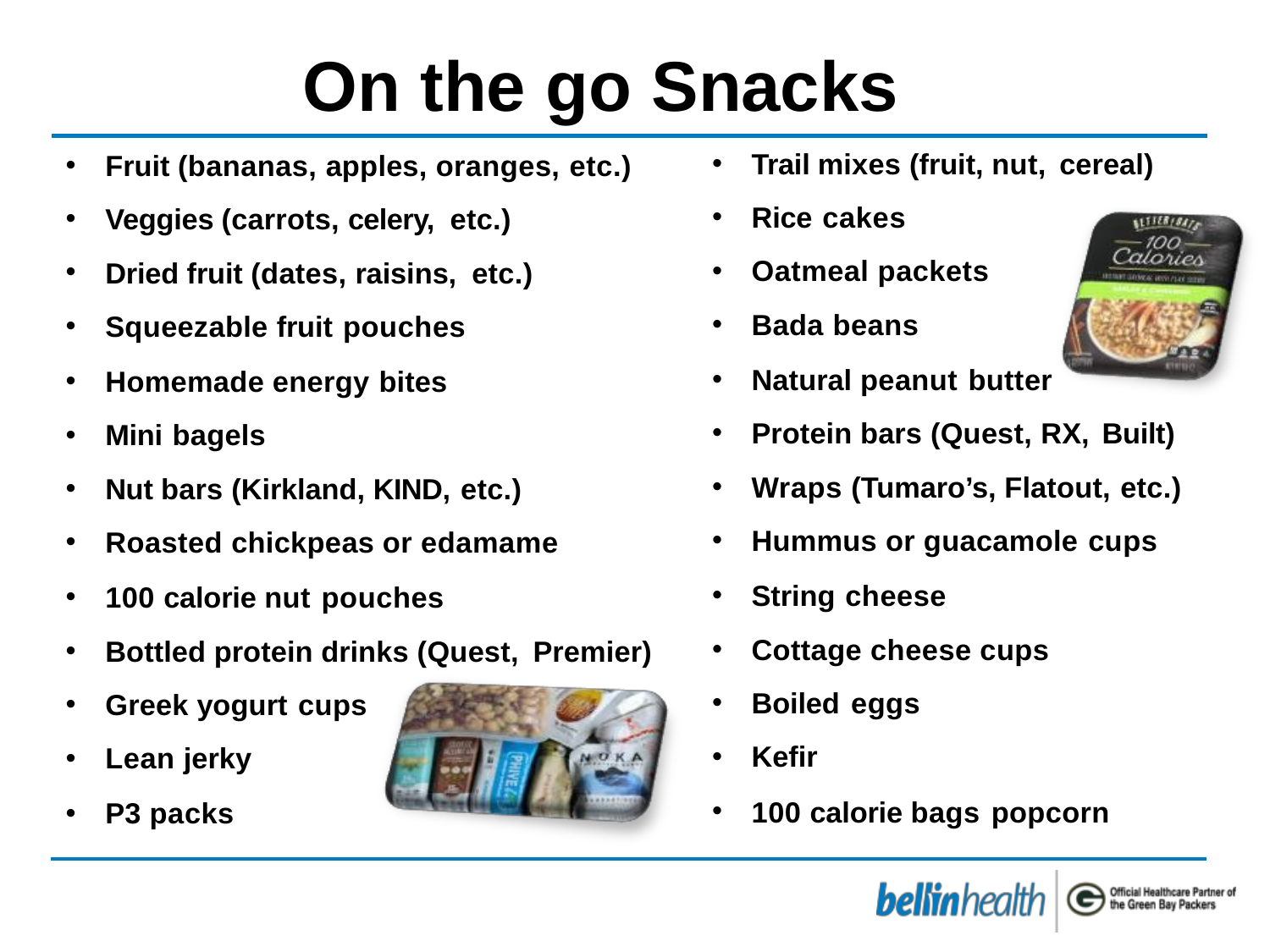

# On the go Snacks
Trail mixes (fruit, nut, cereal)
Rice cakes
Oatmeal packets
Bada beans
Natural peanut butter
Protein bars (Quest, RX, Built)
Wraps (Tumaro’s, Flatout, etc.)
Hummus or guacamole cups
String cheese
Cottage cheese cups
Boiled eggs
Kefir
100 calorie bags popcorn
Fruit (bananas, apples, oranges, etc.)
Veggies (carrots, celery, etc.)
Dried fruit (dates, raisins, etc.)
Squeezable fruit pouches
Homemade energy bites
Mini bagels
Nut bars (Kirkland, KIND, etc.)
Roasted chickpeas or edamame
100 calorie nut pouches
Bottled protein drinks (Quest, Premier)
Greek yogurt cups
Lean jerky
P3 packs